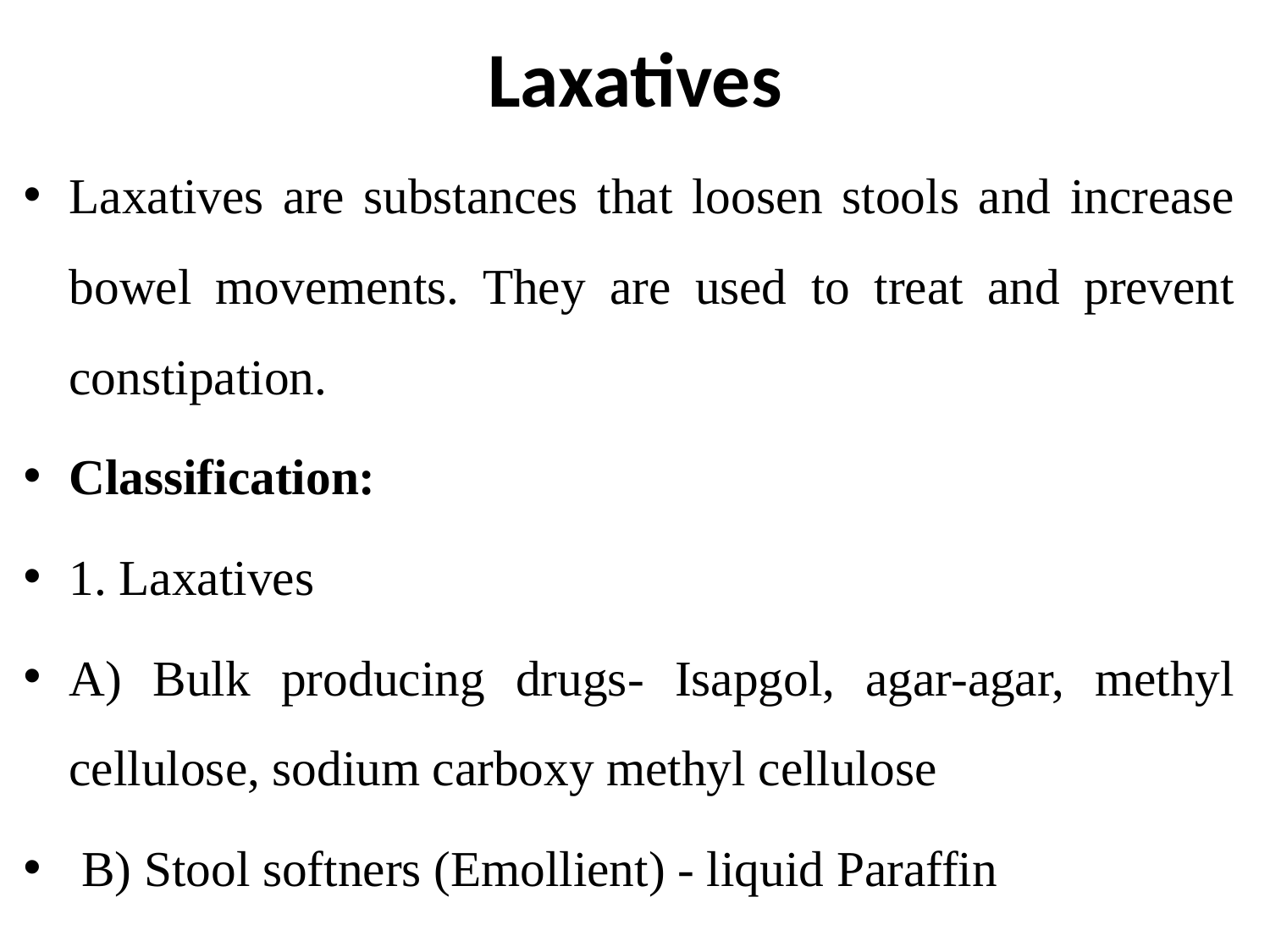

# Laxatives

Laxatives are substances that loosen stools and increase bowel movements. They are used to treat and prevent constipation.
Classification:
1. Laxatives
A) Bulk producing drugs- Isapgol, agar-agar, methyl cellulose, sodium carboxy methyl cellulose
 B) Stool softners (Emollient) - liquid Paraffin